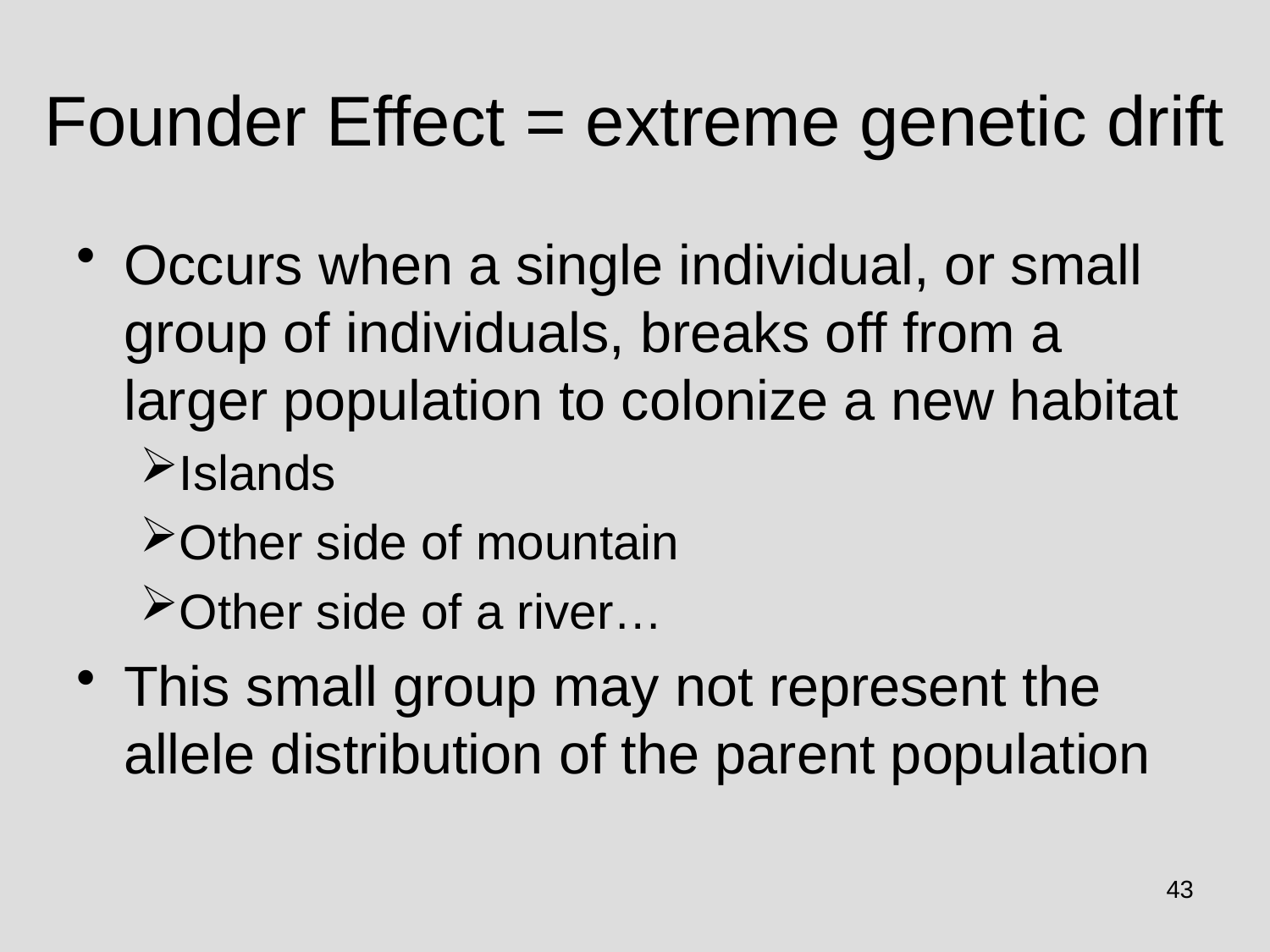

# Founder Effect = extreme genetic drift
Occurs when a single individual, or small group of individuals, breaks off from a larger population to colonize a new habitat
Islands
Other side of mountain
Other side of a river…
This small group may not represent the allele distribution of the parent population
43